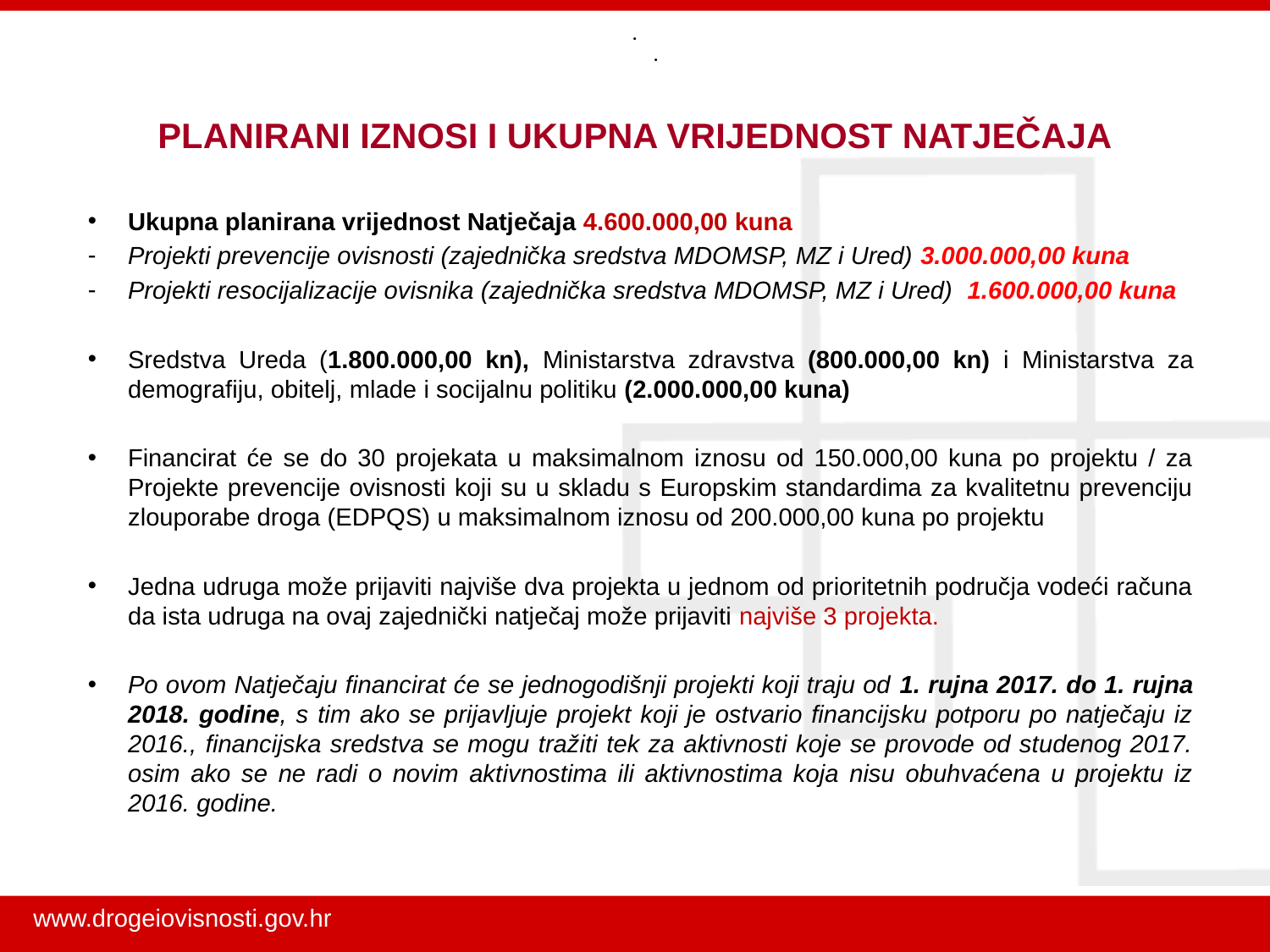

.
.
# PLANIRANI IZNOSI I UKUPNA VRIJEDNOST NATJEČAJA

Ukupna planirana vrijednost Natječaja 4.600.000,00 kuna
Projekti prevencije ovisnosti (zajednička sredstva MDOMSP, MZ i Ured) 3.000.000,00 kuna
Projekti resocijalizacije ovisnika (zajednička sredstva MDOMSP, MZ i Ured)  1.600.000,00 kuna

Sredstva Ureda (1.800.000,00 kn), Ministarstva zdravstva (800.000,00 kn) i Ministarstva za demografiju, obitelj, mlade i socijalnu politiku (2.000.000,00 kuna)

Financirat će se do 30 projekata u maksimalnom iznosu od 150.000,00 kuna po projektu / za Projekte prevencije ovisnosti koji su u skladu s Europskim standardima za kvalitetnu prevenciju zlouporabe droga (EDPQS) u maksimalnom iznosu od 200.000,00 kuna po projektu

Jedna udruga može prijaviti najviše dva projekta u jednom od prioritetnih područja vodeći računa da ista udruga na ovaj zajednički natječaj može prijaviti najviše 3 projekta.

Po ovom Natječaju financirat će se jednogodišnji projekti koji traju od 1. rujna 2017. do 1. rujna 2018. godine, s tim ako se prijavljuje projekt koji je ostvario financijsku potporu po natječaju iz 2016., financijska sredstva se mogu tražiti tek za aktivnosti koje se provode od studenog 2017. osim ako se ne radi o novim aktivnostima ili aktivnostima koja nisu obuhvaćena u projektu iz 2016. godine.

.